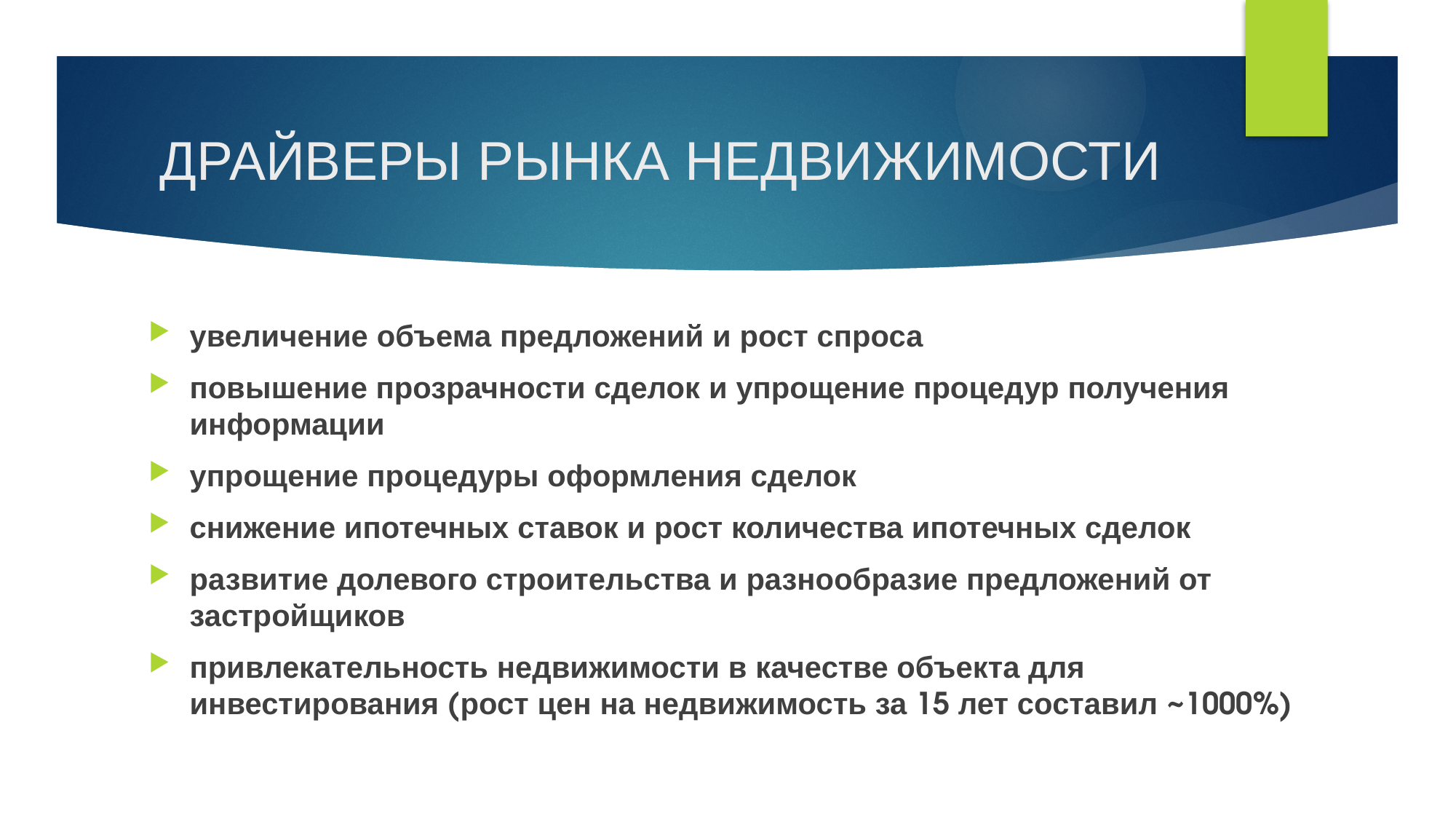

# ДРАЙВЕРЫ РЫНКА НЕДВИЖИМОСТИ
увеличение объема предложений и рост спроса
повышение прозрачности сделок и упрощение процедур получения информации
упрощение процедуры оформления сделок
снижение ипотечных ставок и рост количества ипотечных сделок
развитие долевого строительства и разнообразие предложений от застройщиков
привлекательность недвижимости в качестве объекта для инвестирования (рост цен на недвижимость за 15 лет составил ~1000%)